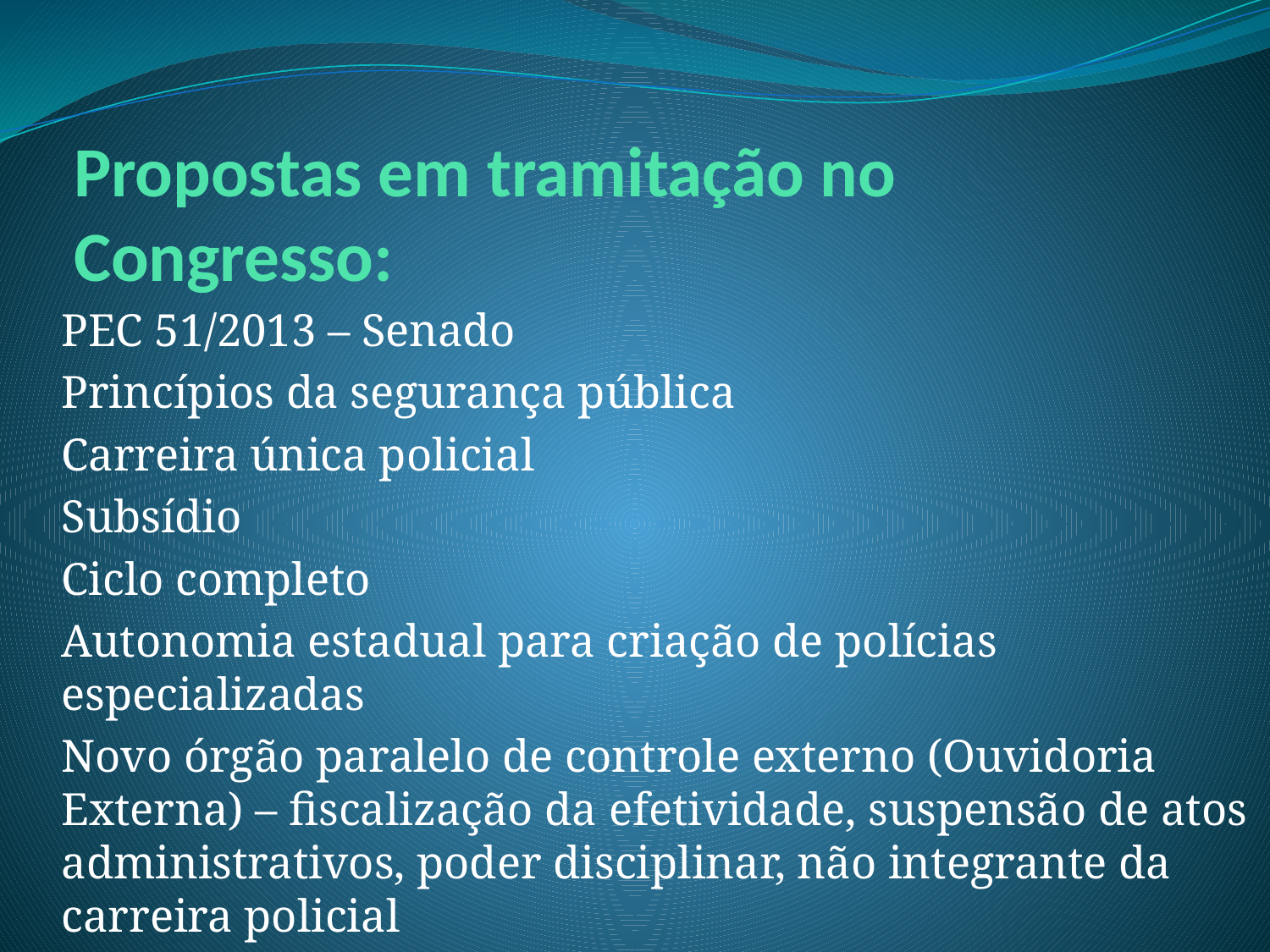

# Propostas em tramitação no Congresso:
PEC 51/2013 – Senado
Princípios da segurança pública
Carreira única policial
Subsídio
Ciclo completo
Autonomia estadual para criação de polícias especializadas
Novo órgão paralelo de controle externo (Ouvidoria Externa) – fiscalização da efetividade, suspensão de atos administrativos, poder disciplinar, não integrante da carreira policial